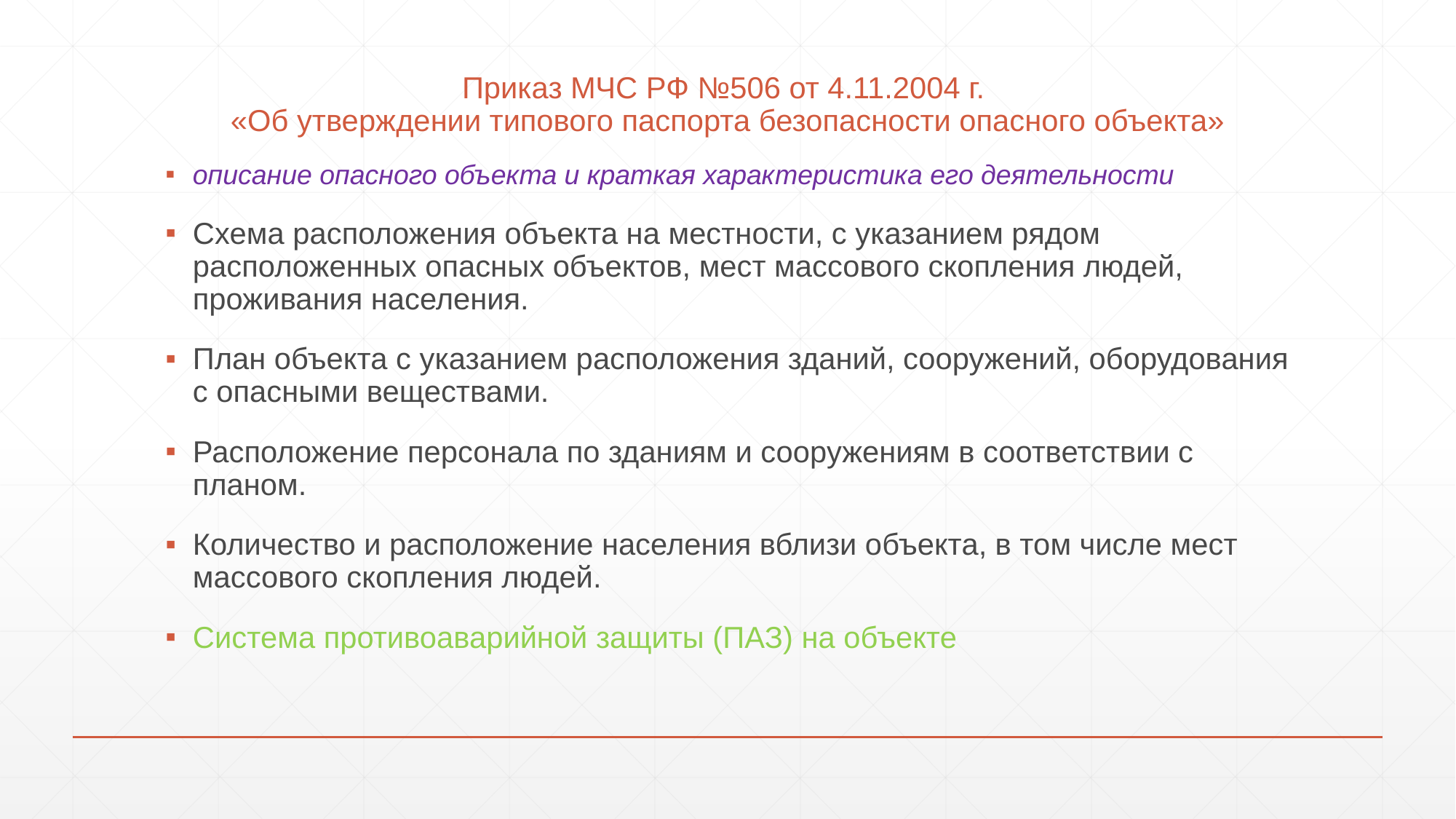

# Приказ МЧС РФ №506 от 4.11.2004 г. «Об утверждении типового паспорта безопасности опасного объекта»
описание опасного объекта и краткая характеристика его деятельности
Схема расположения объекта на местности, с указанием рядом расположенных опасных объектов, мест массового скопления людей, проживания населения.
План объекта с указанием расположения зданий, сооружений, оборудования с опасными веществами.
Расположение персонала по зданиям и сооружениям в соответствии с планом.
Количество и расположение населения вблизи объекта, в том числе мест массового скопления людей.
Система противоаварийной защиты (ПАЗ) на объекте